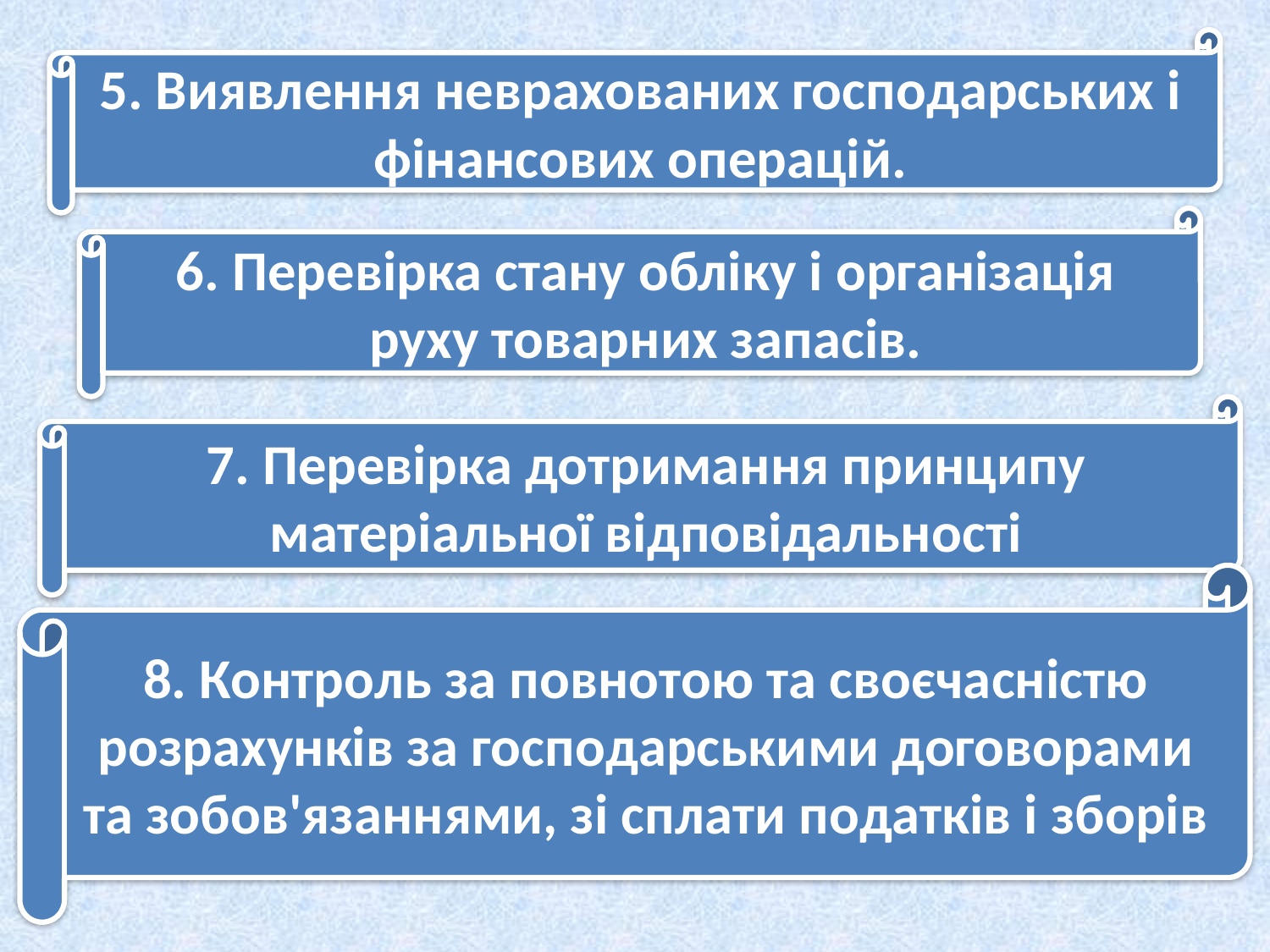

5. Виявлення неврахованих господарських і фінансових операцій.
6. Перевірка стану обліку і організація руху товарних запасів.
7. Перевірка дотримання принципу матеріальної відповідальності
8. Контроль за повнотою та своєчасністю розрахунків за господарськими договорами та зобов'язаннями, зі сплати податків і зборів